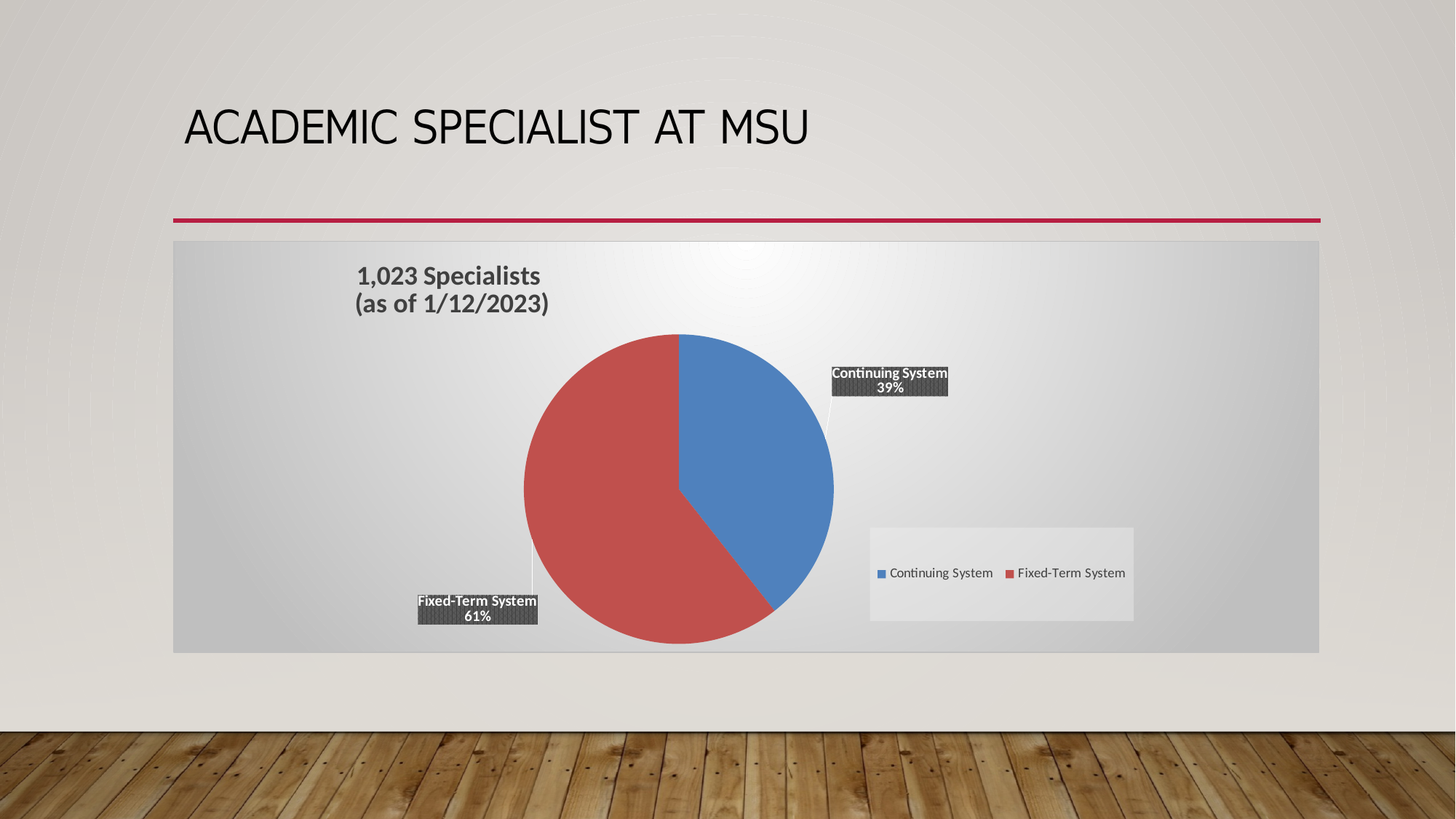

# Academic Specialist at MSU

### Chart: 1,023 Specialists
(as of 1/12/2023)

| Category |  |
|---|---|
| Continuing System | 403.0 |
| Fixed-Term System | 620.0 |